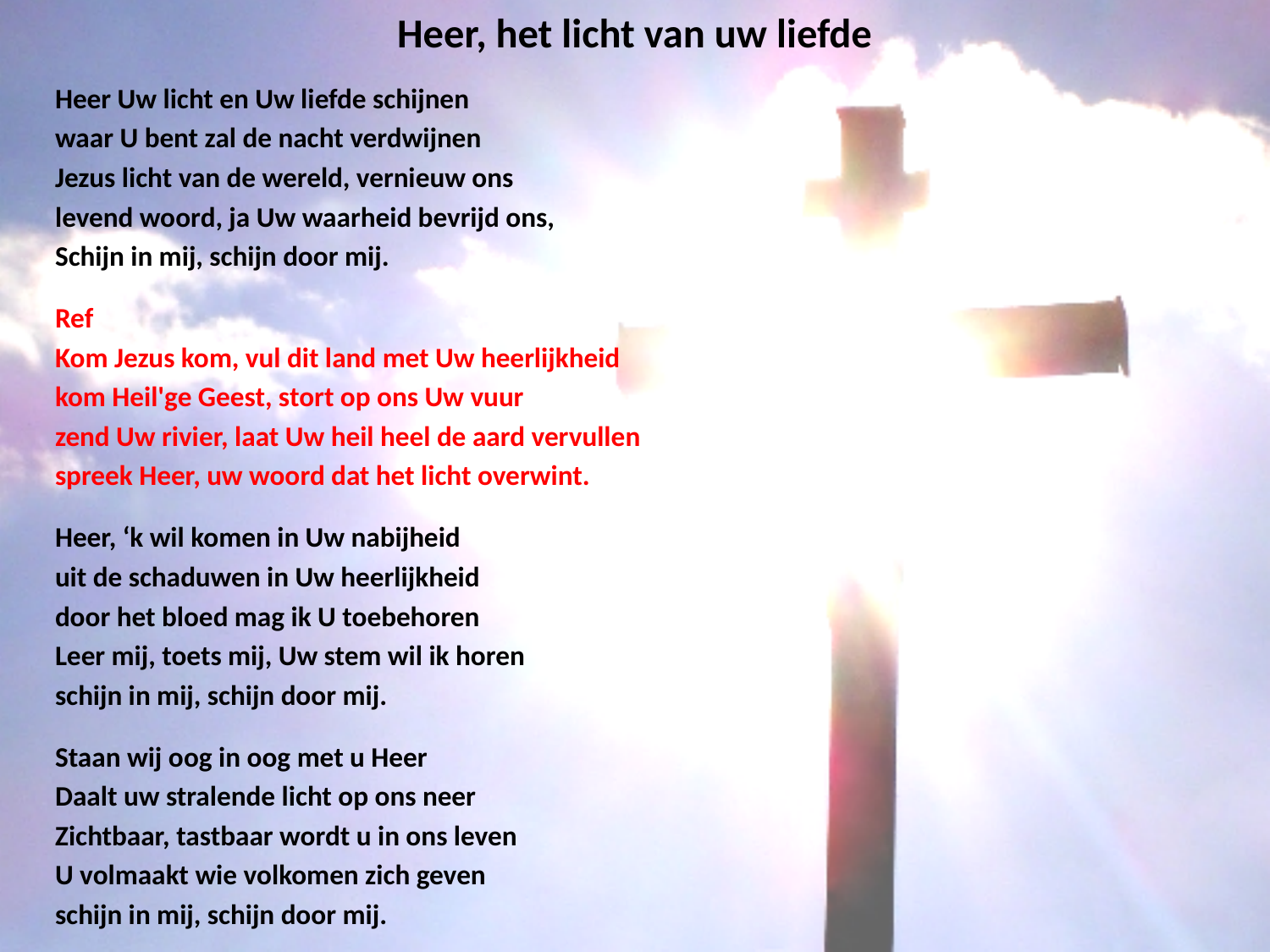

# Heer, het licht van uw liefde
Heer Uw licht en Uw liefde schijnen
waar U bent zal de nacht verdwijnen
Jezus licht van de wereld, vernieuw ons
levend woord, ja Uw waarheid bevrijd ons,
Schijn in mij, schijn door mij.

Ref
Kom Jezus kom, vul dit land met Uw heerlijkheid
kom Heil'ge Geest, stort op ons Uw vuur
zend Uw rivier, laat Uw heil heel de aard vervullen
spreek Heer, uw woord dat het licht overwint.

Heer, ‘k wil komen in Uw nabijheid
uit de schaduwen in Uw heerlijkheid
door het bloed mag ik U toebehoren
Leer mij, toets mij, Uw stem wil ik horen
schijn in mij, schijn door mij.

Staan wij oog in oog met u Heer
Daalt uw stralende licht op ons neer
Zichtbaar, tastbaar wordt u in ons leven
U volmaakt wie volkomen zich geven
schijn in mij, schijn door mij.